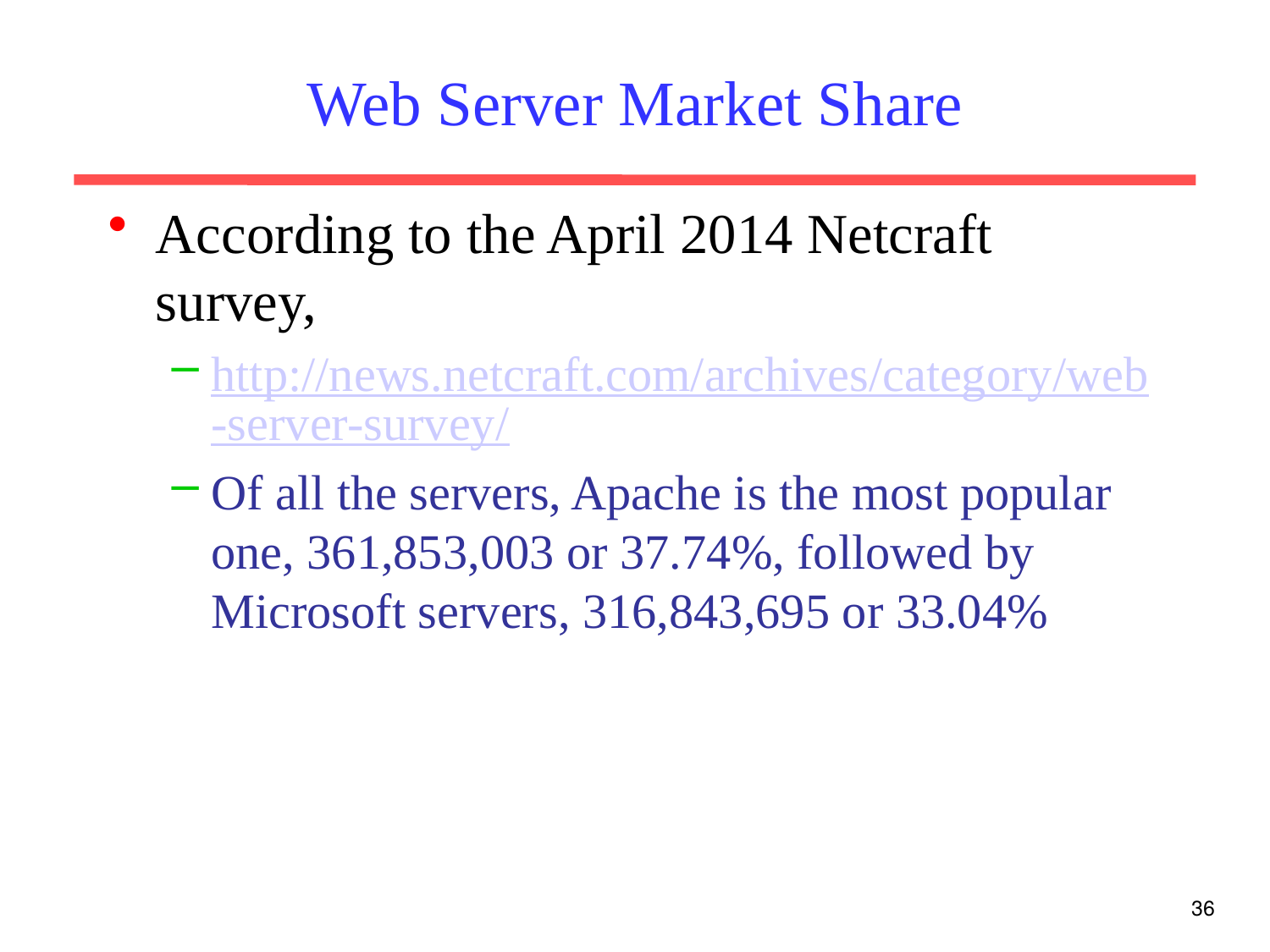

# Web Server Market Share
According to the April 2014 Netcraft survey,
http://news.netcraft.com/archives/category/web-server-survey/
Of all the servers, Apache is the most popular one, 361,853,003 or 37.74%, followed by Microsoft servers, 316,843,695 or 33.04%
36